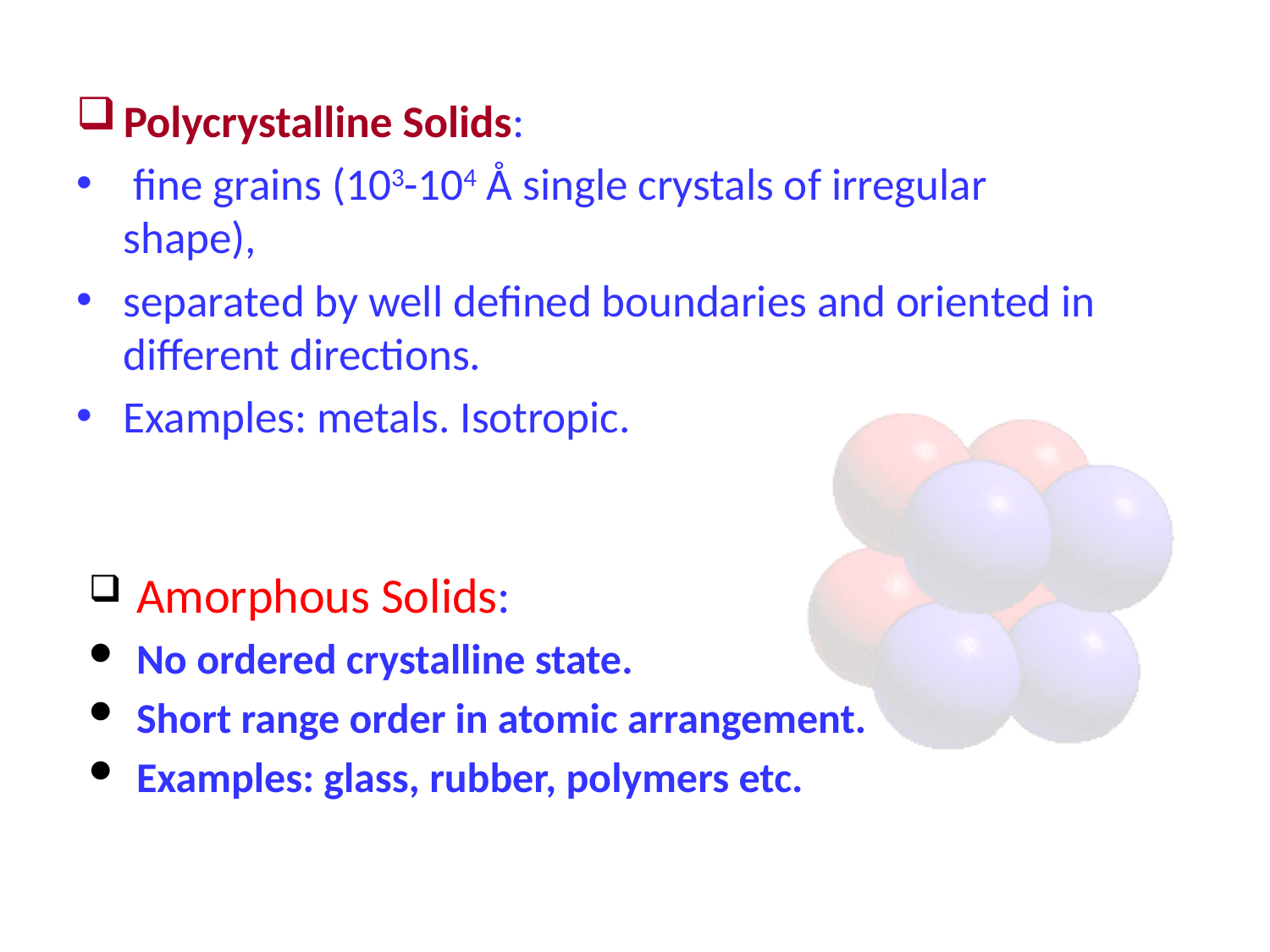

Polycrystalline Solids:
 fine grains (103-104 Å single crystals of irregular shape),
separated by well defined boundaries and oriented in different directions.
Examples: metals. Isotropic.

Amorphous Solids:
No ordered crystalline state.
Short range order in atomic arrangement.
Examples: glass, rubber, polymers etc.